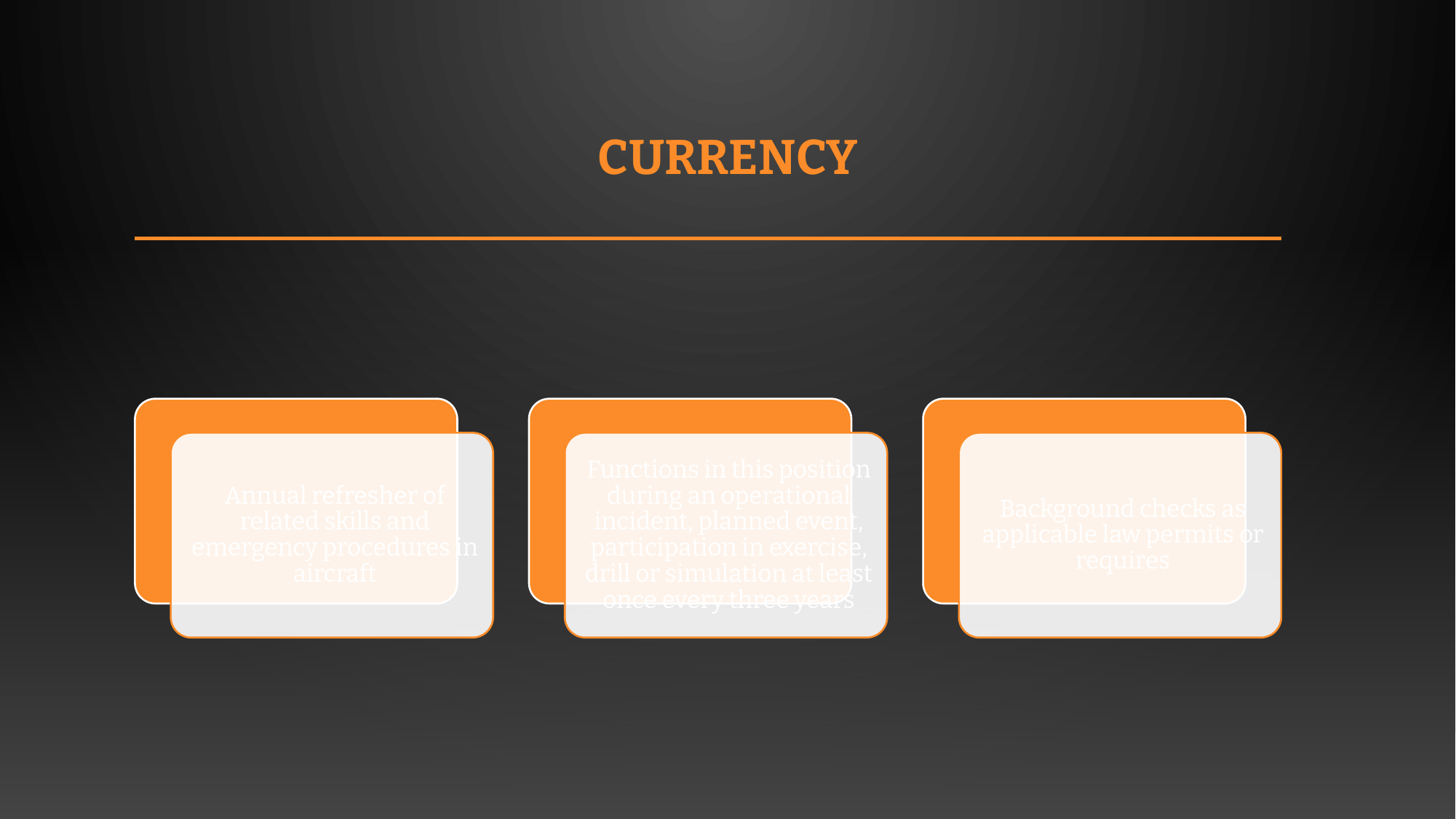

# CURRENCY

Annual refresher of related skills and emergency procedures in aircraft
Functions in this position during an operational incident, planned event, participation in exercise, drill or simulation at least once every three years
Background checks as applicable law permits or requires